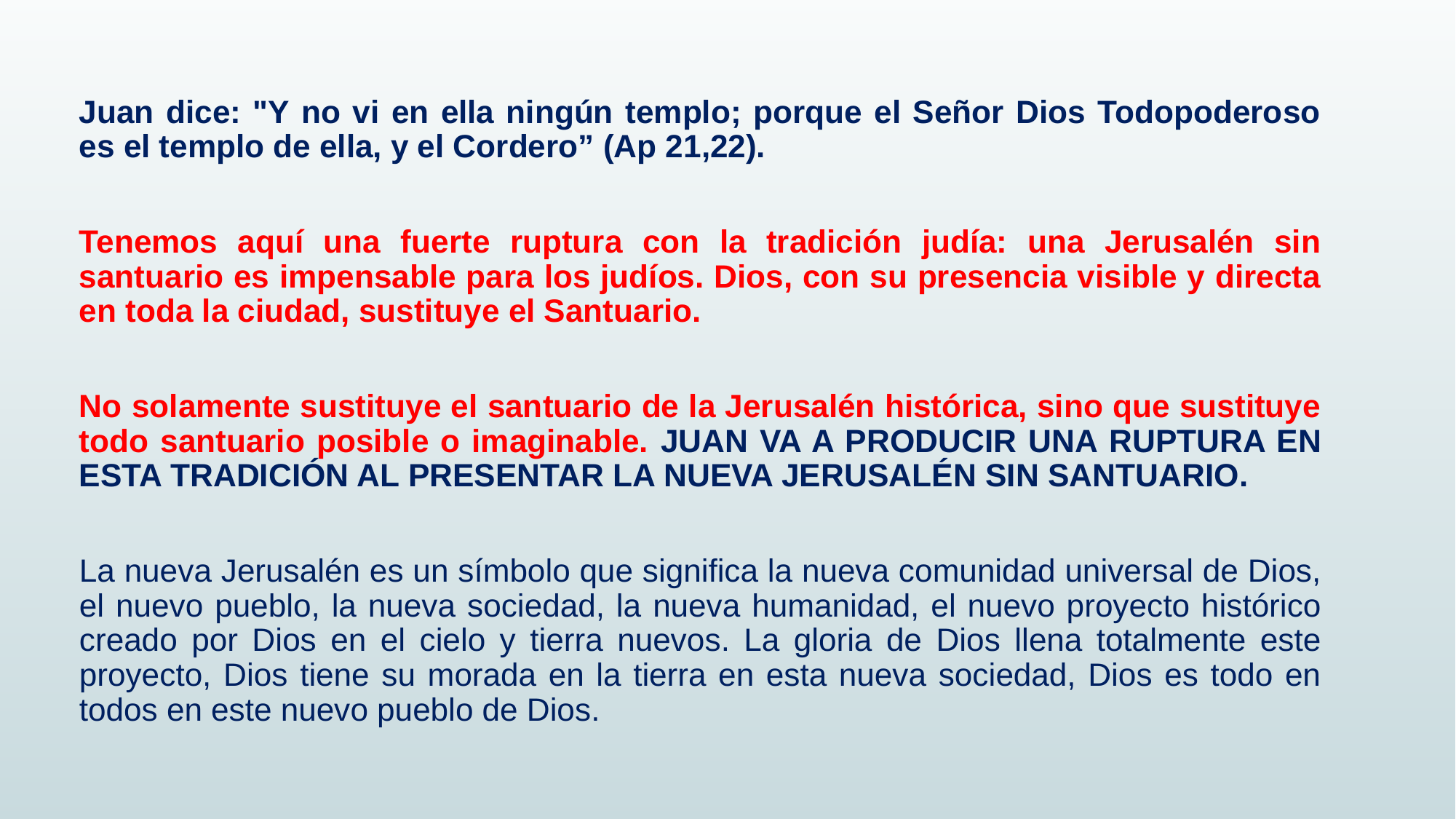

Juan dice: "Y no vi en ella ningún templo; porque el Señor Dios Todopoderoso es el templo de ella, y el Cordero” (Ap 21,22).

Tenemos aquí una fuerte ruptura con la tradición judía: una Jerusalén sin santuario es impensable para los judíos. Dios, con su presencia visible y directa en toda la ciudad, sustituye el Santuario.

No solamente sustituye el santuario de la Jerusalén histórica, sino que sustituye todo santuario posible o imaginable. JUAN VA A PRODUCIR UNA RUPTURA EN ESTA TRADICIÓN AL PRESENTAR LA NUEVA JERUSALÉN SIN SANTUARIO.

La nueva Jerusalén es un símbolo que significa la nueva comunidad universal de Dios, el nuevo pueblo, la nueva sociedad, la nueva humanidad, el nuevo proyecto histórico creado por Dios en el cielo y tierra nuevos. La gloria de Dios llena totalmente este proyecto, Dios tiene su morada en la tierra en esta nueva sociedad, Dios es todo en todos en este nuevo pueblo de Dios.